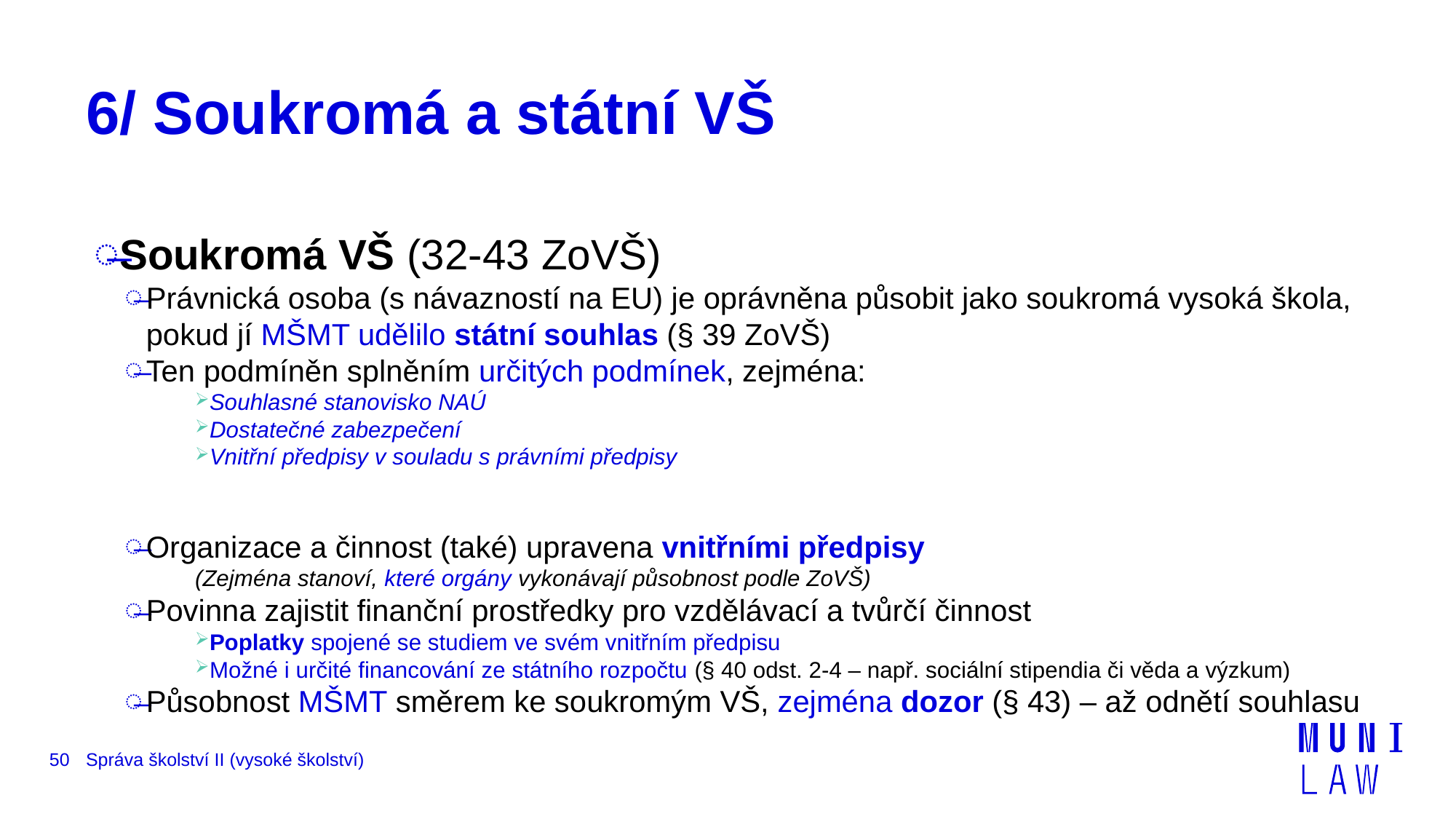

# 6/ Soukromá a státní VŠ
Soukromá VŠ (32-43 ZoVŠ)
Právnická osoba (s návazností na EU) je oprávněna působit jako soukromá vysoká škola, pokud jí MŠMT udělilo státní souhlas (§ 39 ZoVŠ)
Ten podmíněn splněním určitých podmínek, zejména:
Souhlasné stanovisko NAÚ
Dostatečné zabezpečení
Vnitřní předpisy v souladu s právními předpisy

Organizace a činnost (také) upravena vnitřními předpisy
(Zejména stanoví, které orgány vykonávají působnost podle ZoVŠ)
Povinna zajistit finanční prostředky pro vzdělávací a tvůrčí činnost
Poplatky spojené se studiem ve svém vnitřním předpisu
Možné i určité financování ze státního rozpočtu (§ 40 odst. 2-4 – např. sociální stipendia či věda a výzkum)
Působnost MŠMT směrem ke soukromým VŠ, zejména dozor (§ 43) – až odnětí souhlasu

50
Správa školství II (vysoké školství)